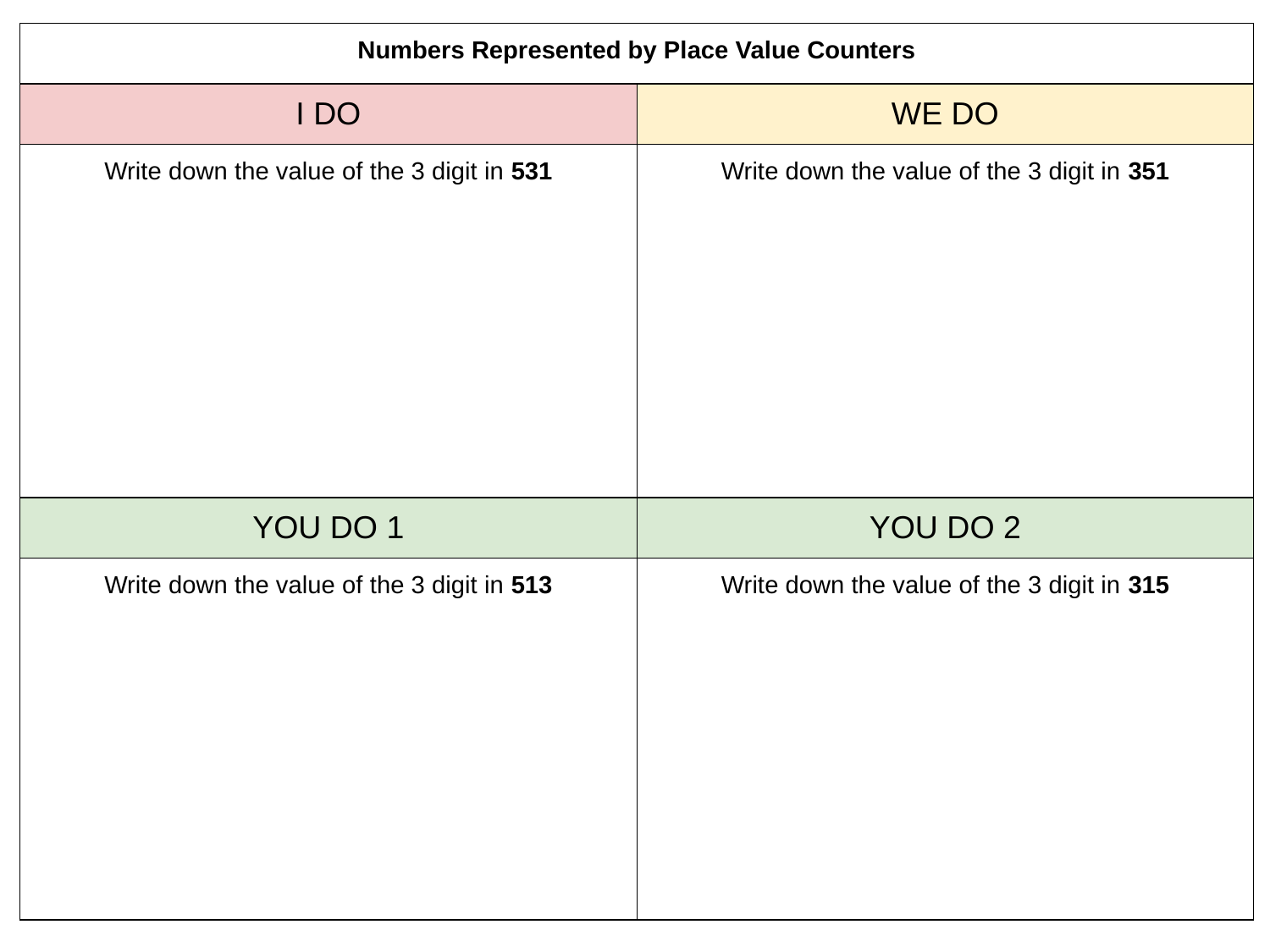

| Numbers Represented by Place Value Counters |  |
| --- | --- |
| I DO | WE DO |
| Write down the value of the 3 digit in 531 | Write down the value of the 3 digit in 351 |
| YOU DO 1 | YOU DO 2 |
| Write down the value of the 3 digit in 513 | Write down the value of the 3 digit in 315 |